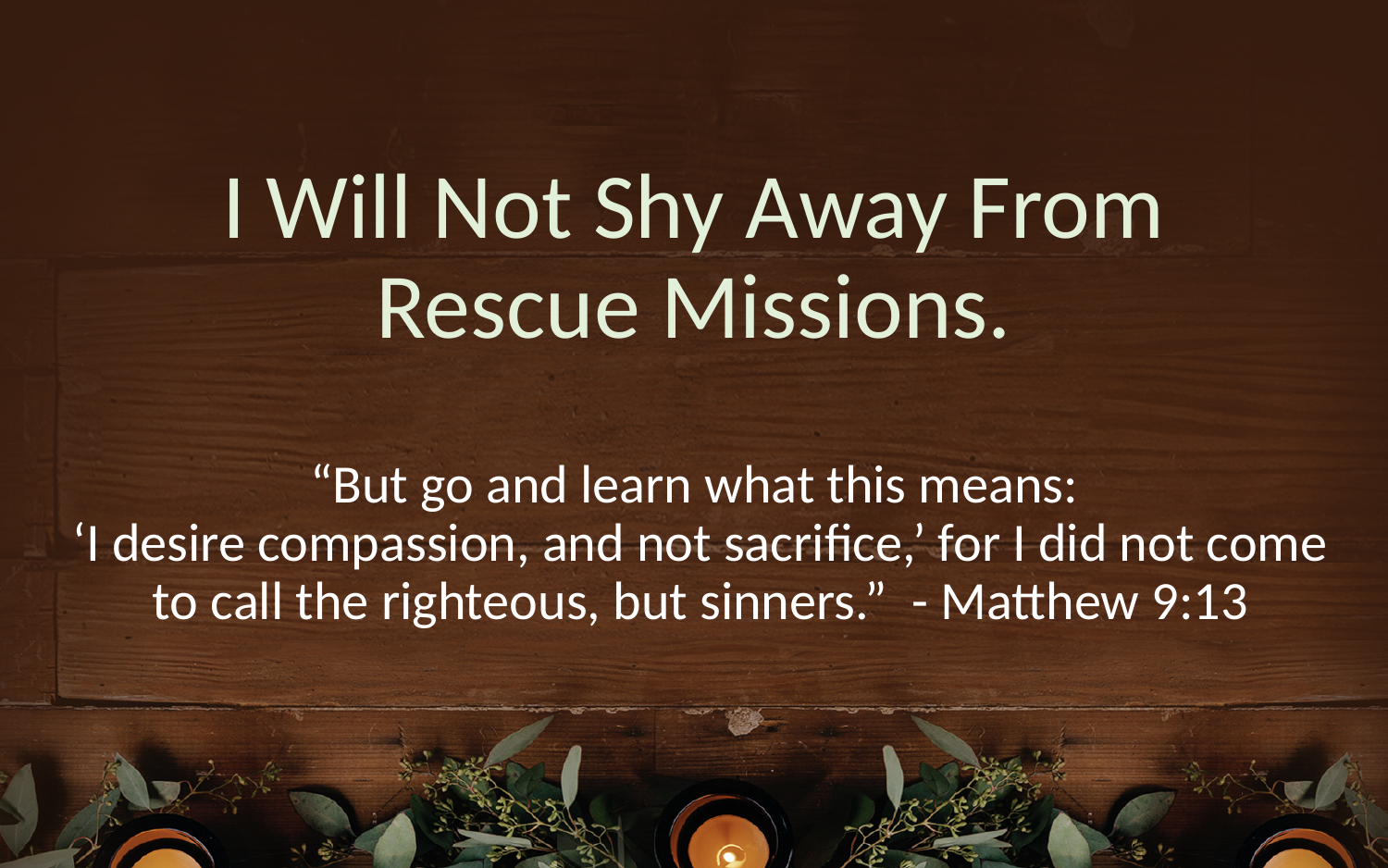

# I Will Not Shy Away From Rescue Missions.
“But go and learn what this means:
‘I desire compassion, and not sacrifice,’ for I did not come to call the righteous, but sinners.”  - Matthew 9:13